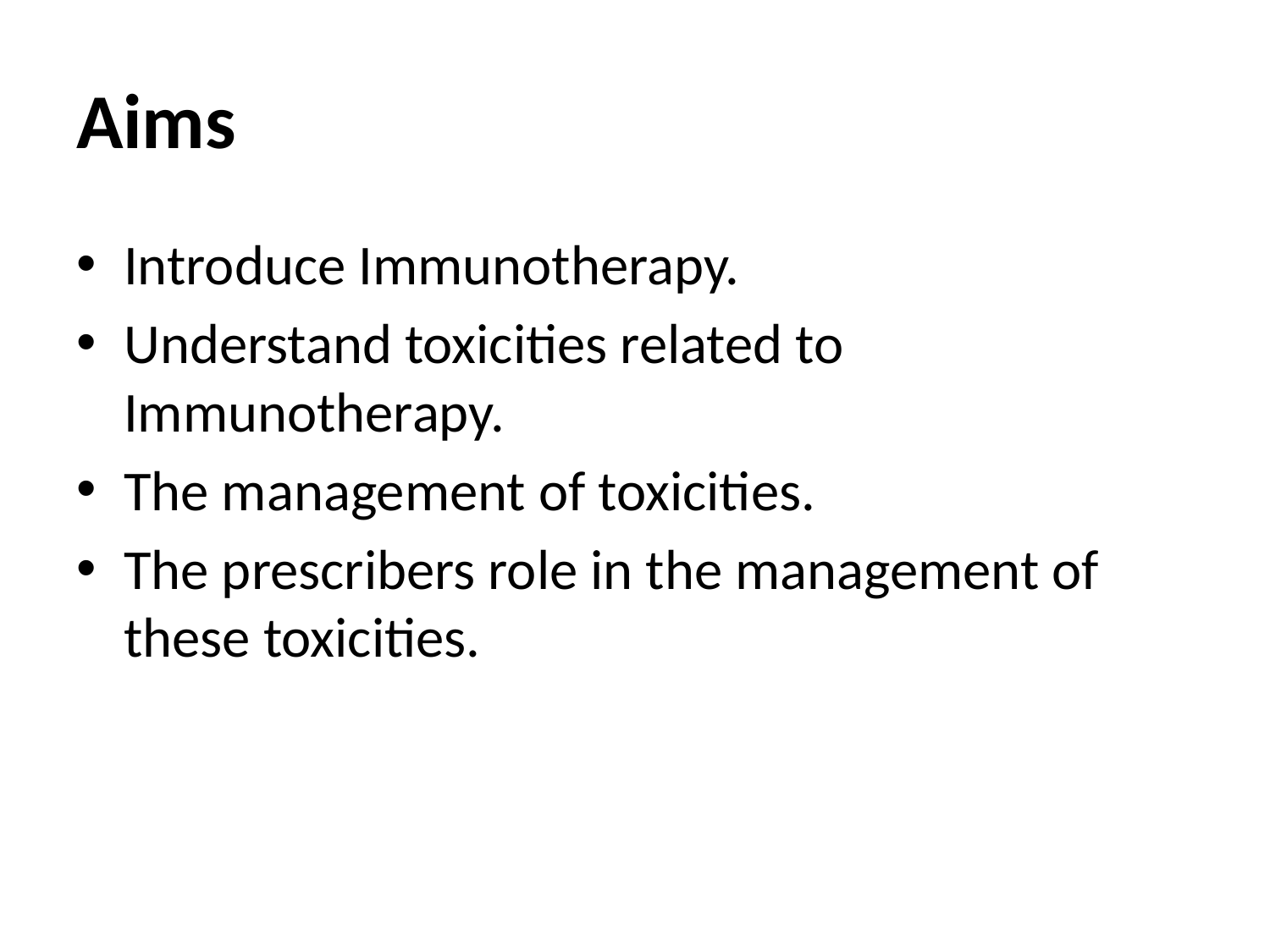

# Aims
Introduce Immunotherapy.
Understand toxicities related to Immunotherapy.
The management of toxicities.
The prescribers role in the management of these toxicities.